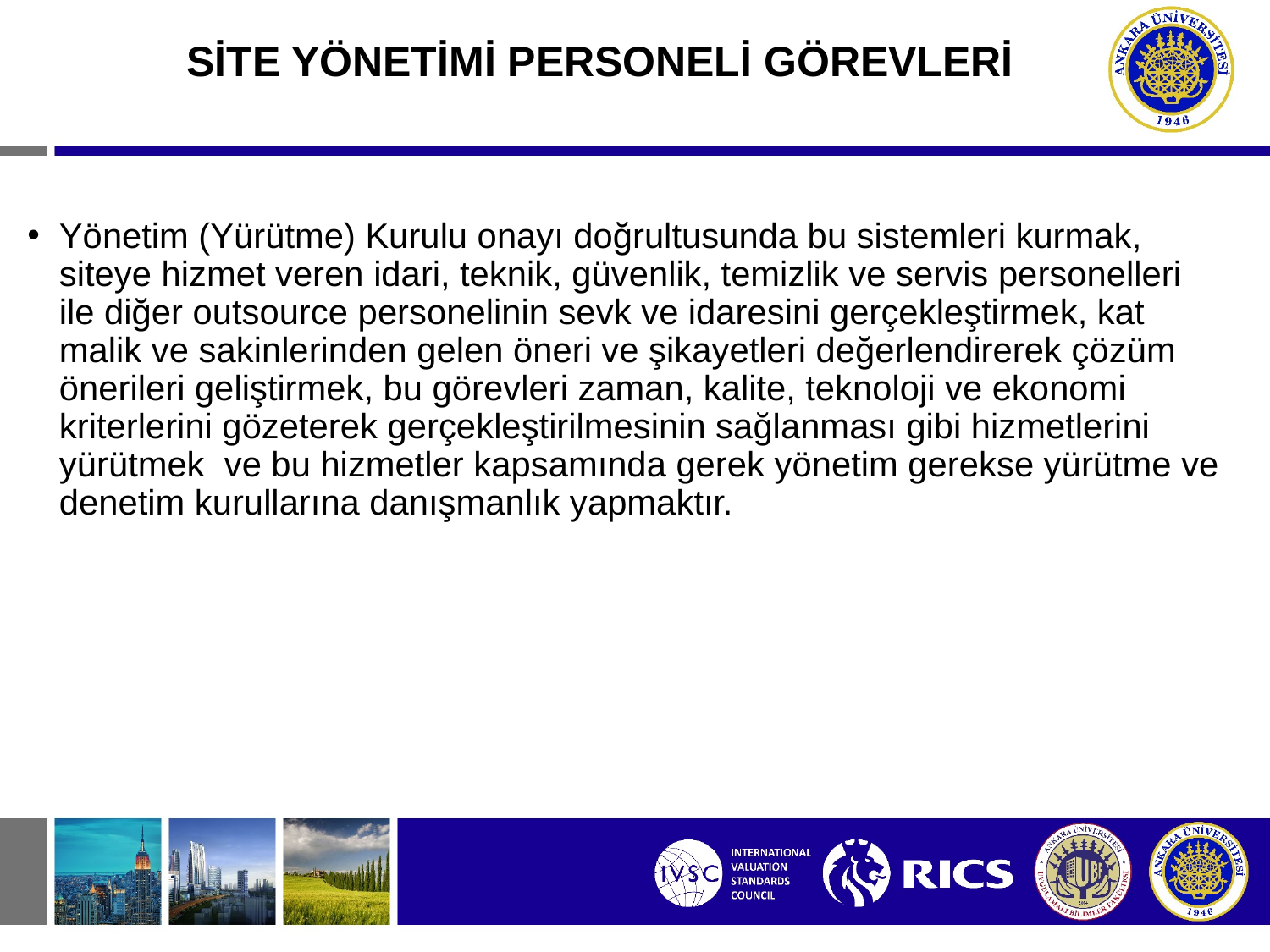

# SİTE YÖNETİMİ PERSONELİ GÖREVLERİ
Yönetim (Yürütme) Kurulu onayı doğrultusunda bu sistemleri kurmak,  siteye hizmet veren idari, teknik, güvenlik, temizlik ve servis personelleri ile diğer outsource personelinin sevk ve idaresini gerçekleştirmek, kat malik ve sakinlerinden gelen öneri ve şikayetleri değerlendirerek çözüm önerileri geliştirmek, bu görevleri zaman, kalite, teknoloji ve ekonomi  kriterlerini gözeterek gerçekleştirilmesinin sağlanması gibi hizmetlerini yürütmek  ve bu hizmetler kapsamında gerek yönetim gerekse yürütme ve denetim kurullarına danışmanlık yapmaktır.